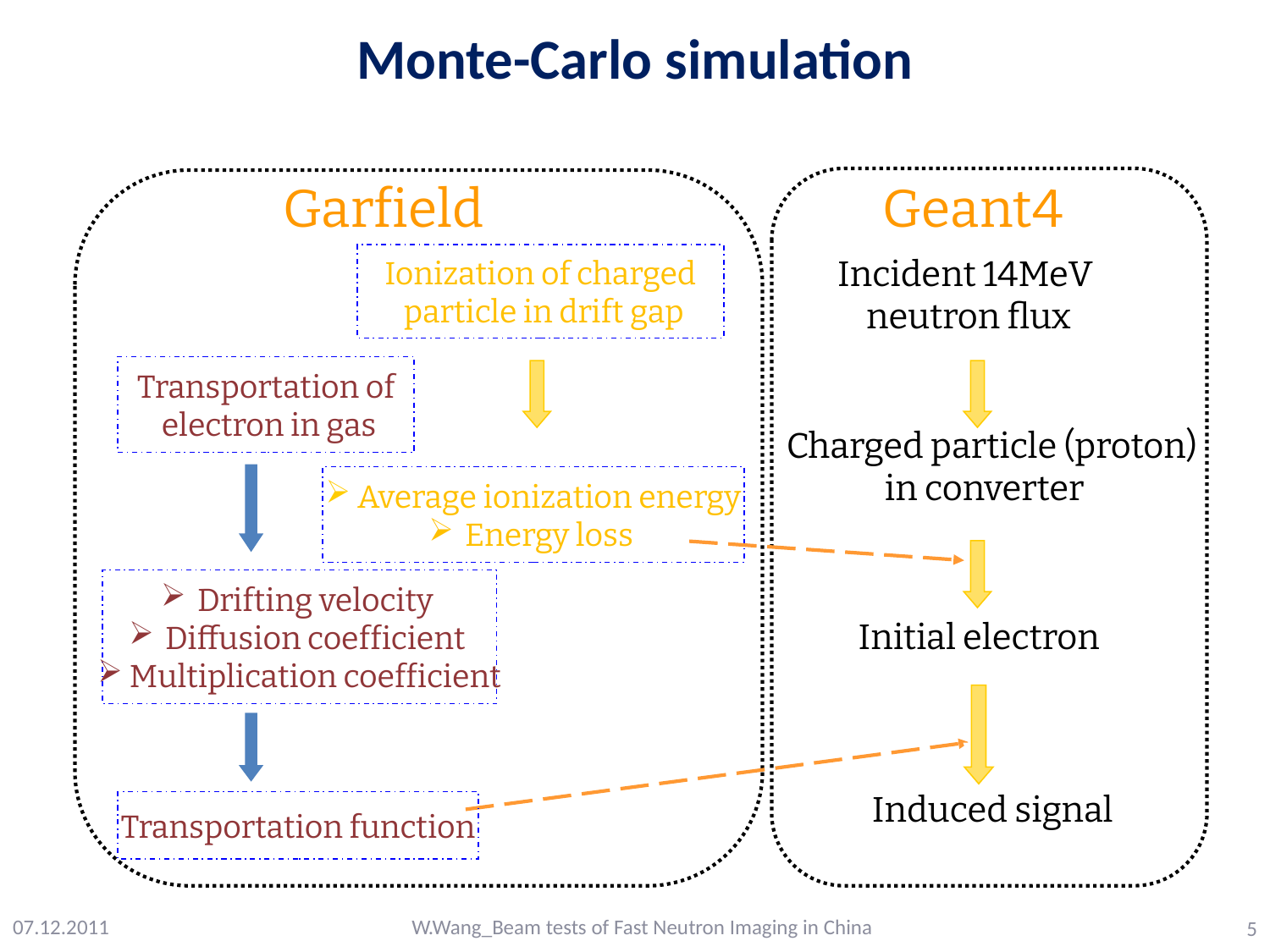

# Monte-Carlo simulation

Geant4
Garfield

Incident 14MeV
neutron flux

Charged particle (proton)
in converter

 Average ionization energy
 Energy loss

 Drifting velocity
 Diffusion coefficient
 Multiplication coefficient
Initial electron

Induced signal

Ionization of charged
 particle in drift gap

Transportation of
 electron in gas

Transportation function
07.12.2011
W.Wang_Beam tests of Fast Neutron Imaging in China
5